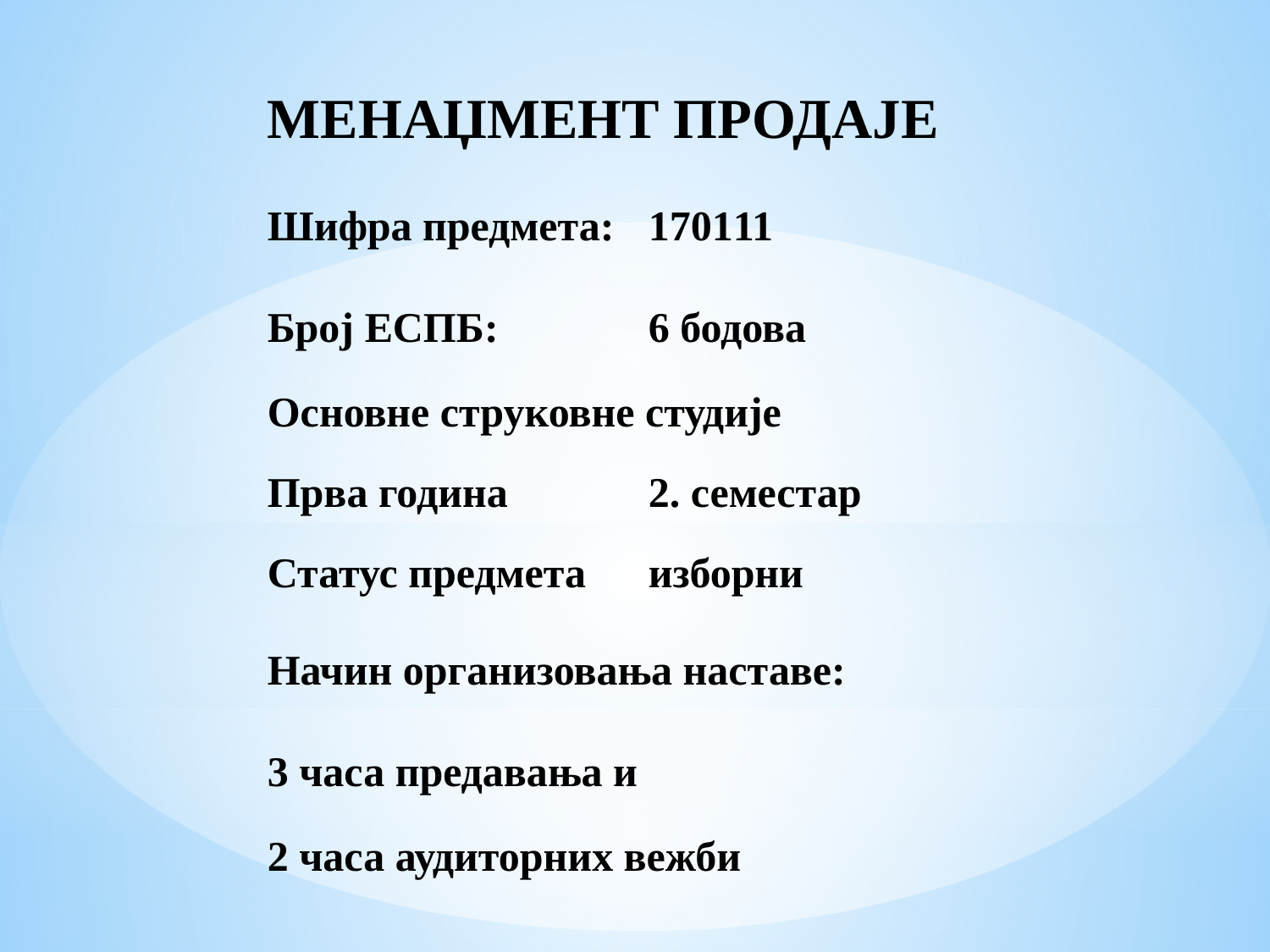

МЕНАЏМЕНТ ПРОДАЈЕ

Шифра предмета: 	170111

Број ЕСПБ: 		6 бодова

Основне струковне студије

Прва година 		2. семестар

Статус предмета 	изборни

Начин организовања наставе:

3 часа предавања и

2 часа аудиторних вежби